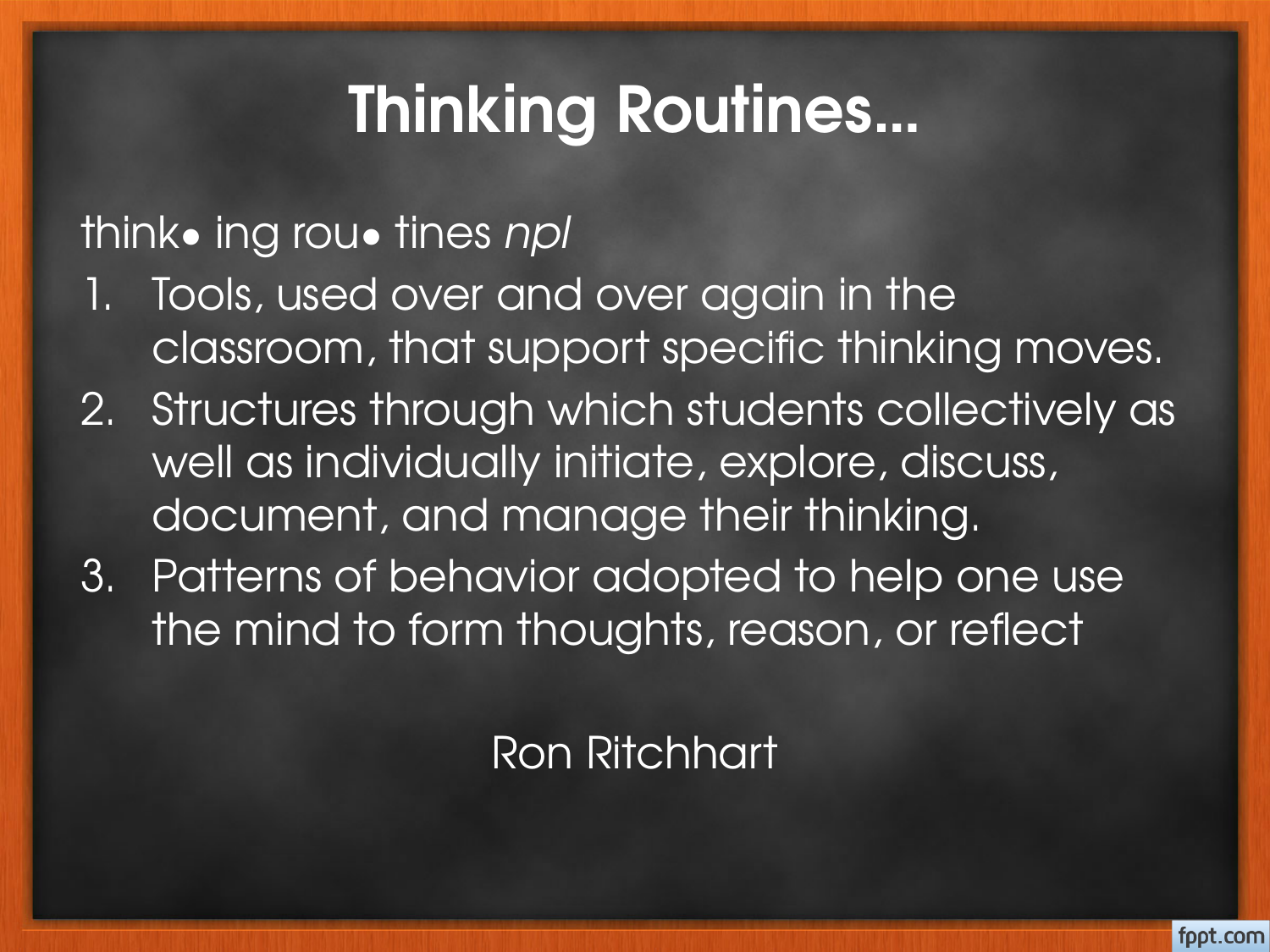

# Thinking Routines…
think• ing rou• tines npl
Tools, used over and over again in the classroom, that support specific thinking moves.
Structures through which students collectively as well as individually initiate, explore, discuss, document, and manage their thinking.
Patterns of behavior adopted to help one use the mind to form thoughts, reason, or reflect

Ron Ritchhart